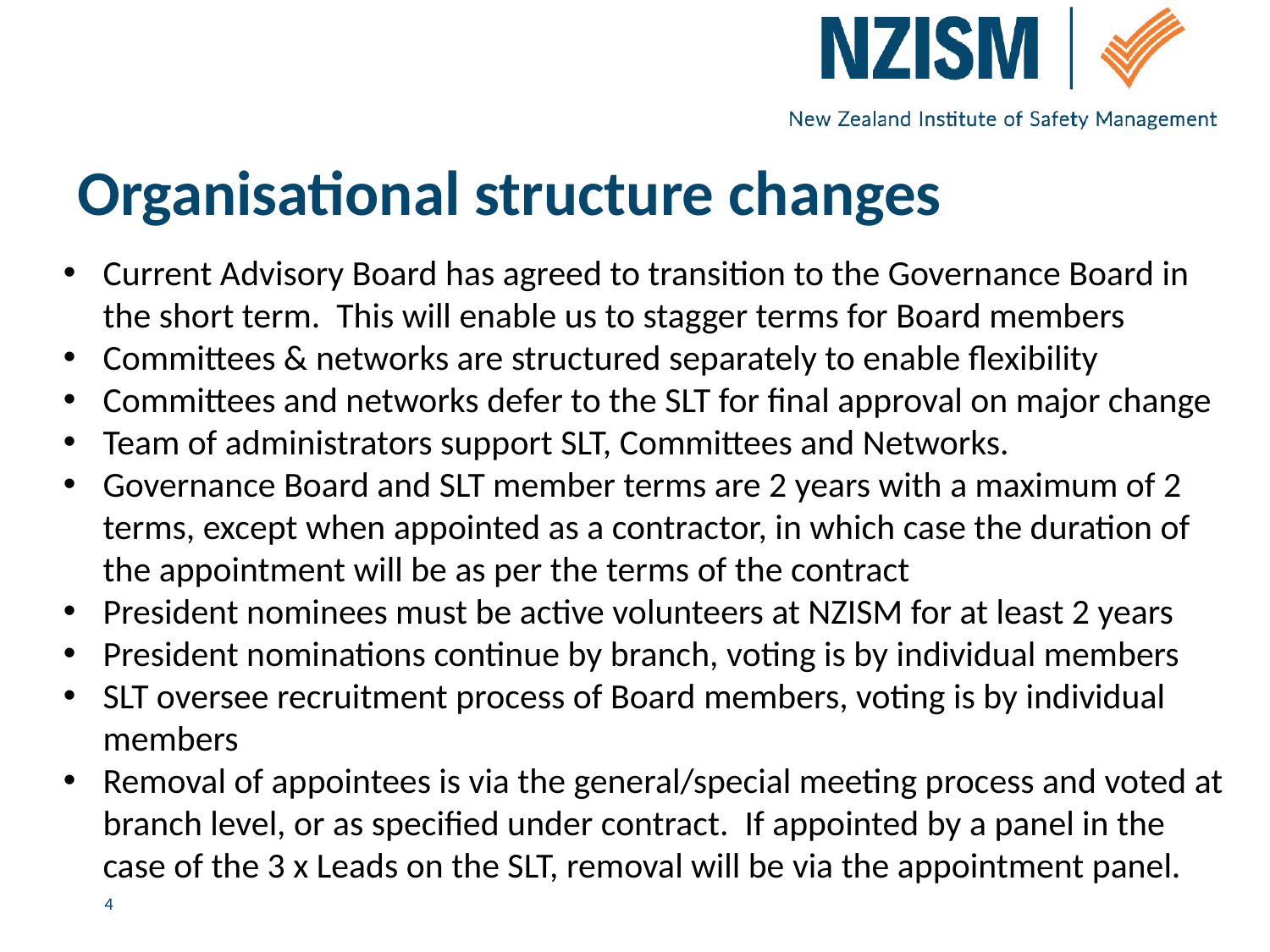

# Organisational structure changes
Current Advisory Board has agreed to transition to the Governance Board in the short term.  This will enable us to stagger terms for Board members
Committees & networks are structured separately to enable flexibility
Committees and networks defer to the SLT for final approval on major change
Team of administrators support SLT, Committees and Networks.
Governance Board and SLT member terms are 2 years with a maximum of 2 terms, except when appointed as a contractor, in which case the duration of the appointment will be as per the terms of the contract
President nominees must be active volunteers at NZISM for at least 2 years
President nominations continue by branch, voting is by individual members
SLT oversee recruitment process of Board members, voting is by individual members
Removal of appointees is via the general/special meeting process and voted at branch level, or as specified under contract.  If appointed by a panel in the case of the 3 x Leads on the SLT, removal will be via the appointment panel.

4